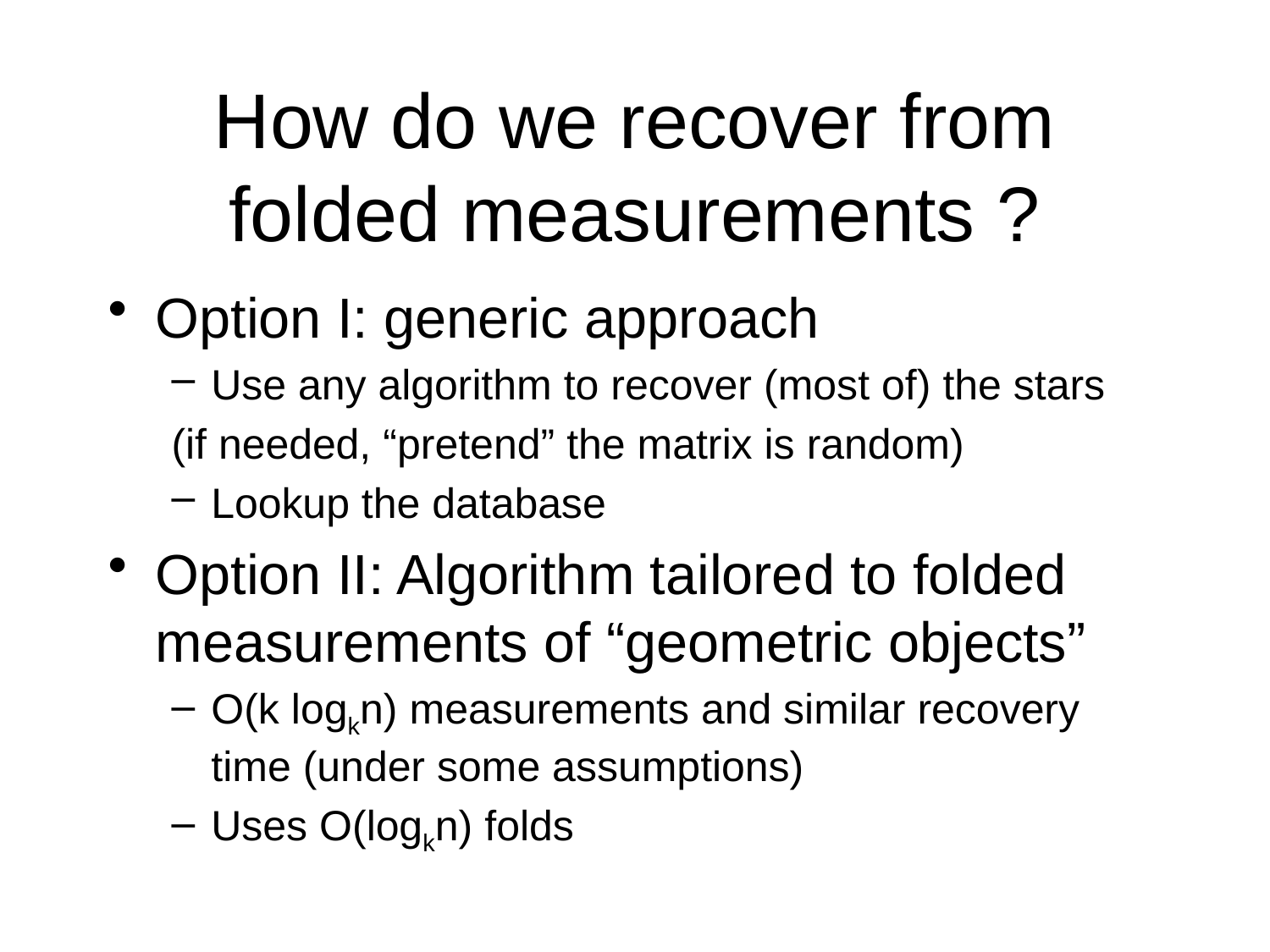

# How do we recover from folded measurements ?
Option I: generic approach
Use any algorithm to recover (most of) the stars
(if needed, “pretend” the matrix is random)
Lookup the database
Option II: Algorithm tailored to folded measurements of “geometric objects”
O(k logkn) measurements and similar recovery time (under some assumptions)
Uses O(logkn) folds